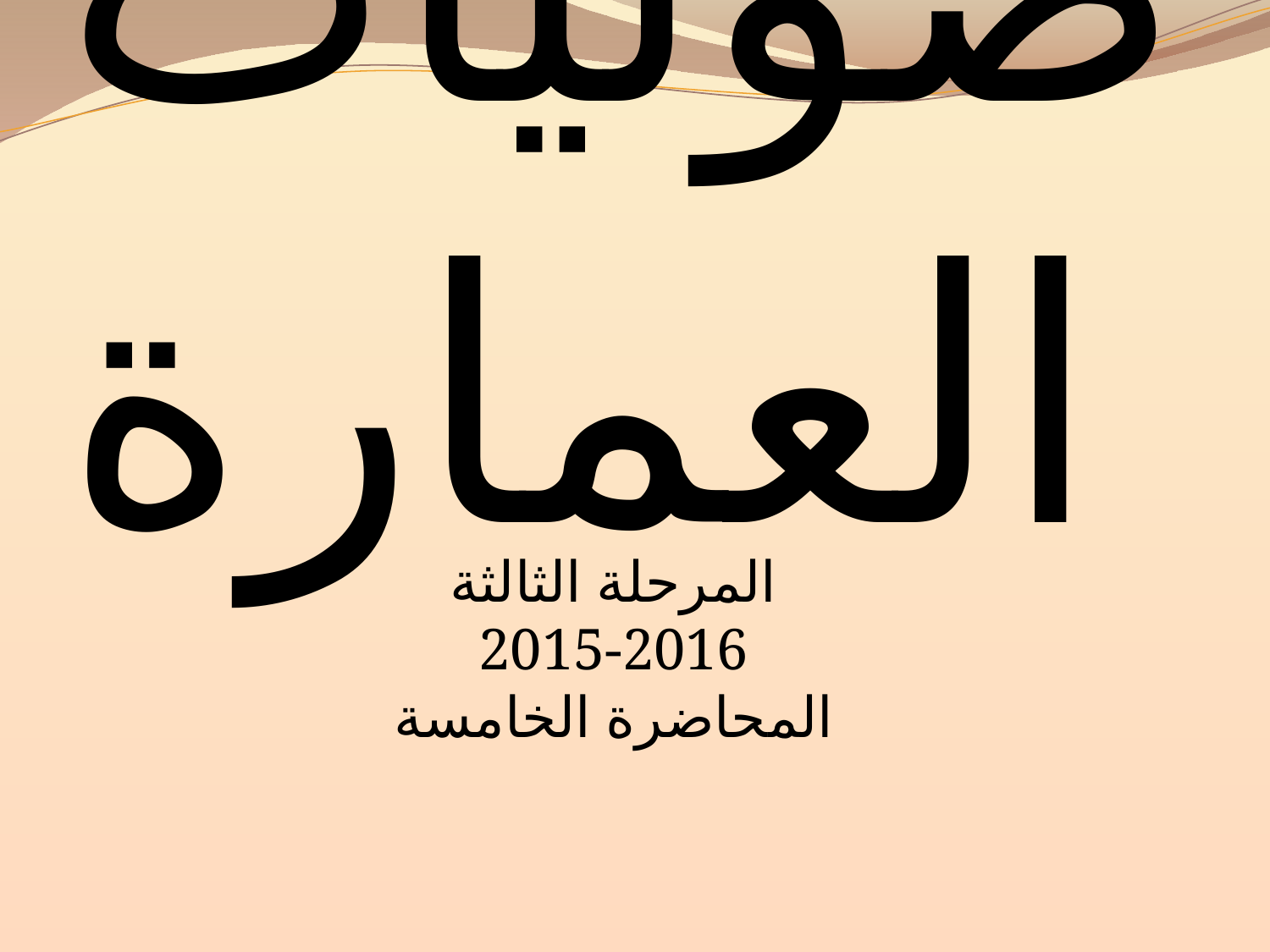

# صوتيات العمارة
المرحلة الثالثة
2015-2016
المحاضرة الخامسة